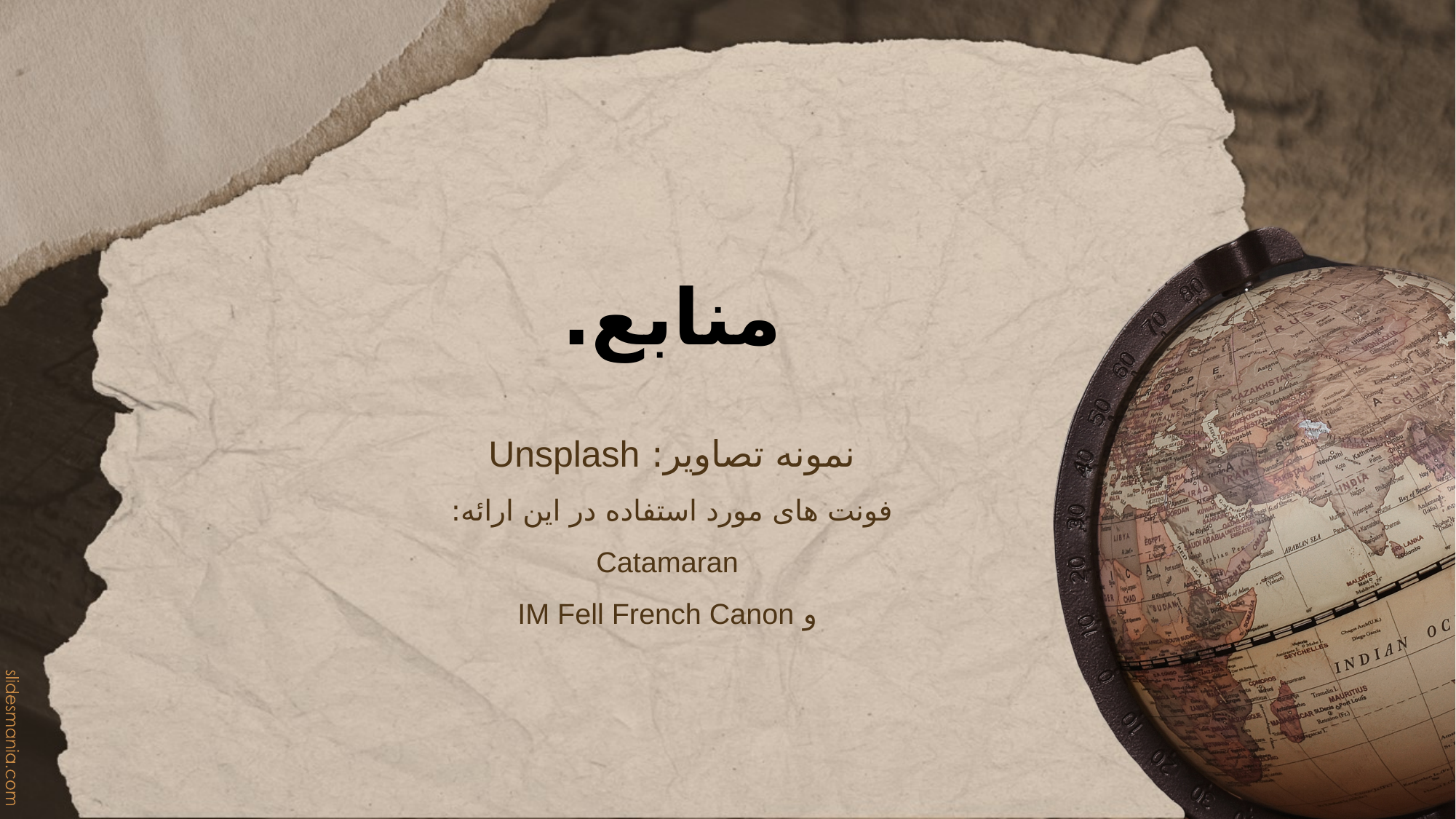

# منابع.
نمونه تصاویر: Unsplash
فونت های مورد استفاده در این ارائه:
 Catamaran
 و IM Fell French Canon